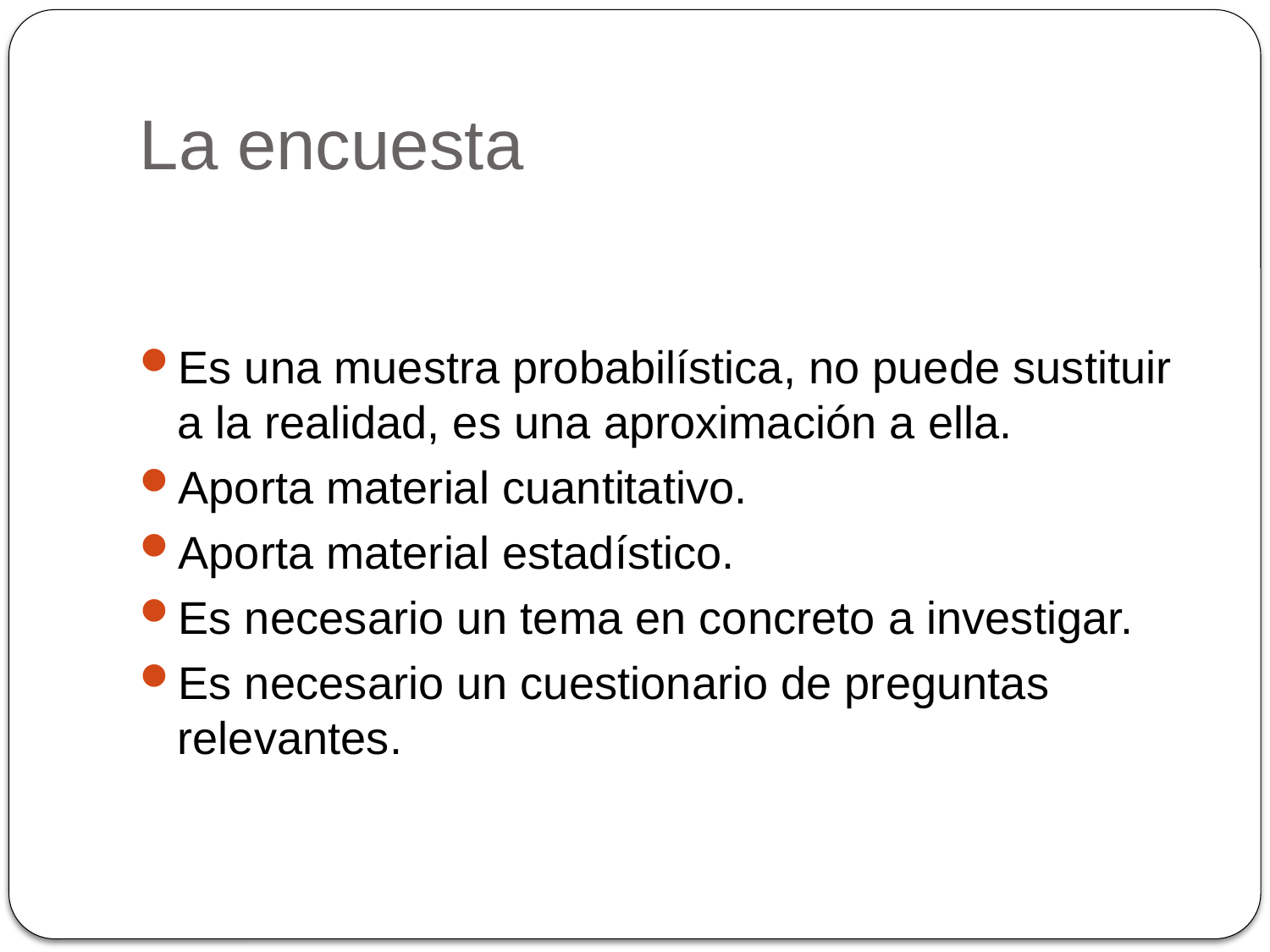

# La encuesta

Es una muestra probabilística, no puede sustituir a la realidad, es una aproximación a ella.
Aporta material cuantitativo.
Aporta material estadístico.
Es necesario un tema en concreto a investigar.
Es necesario un cuestionario de preguntas relevantes.